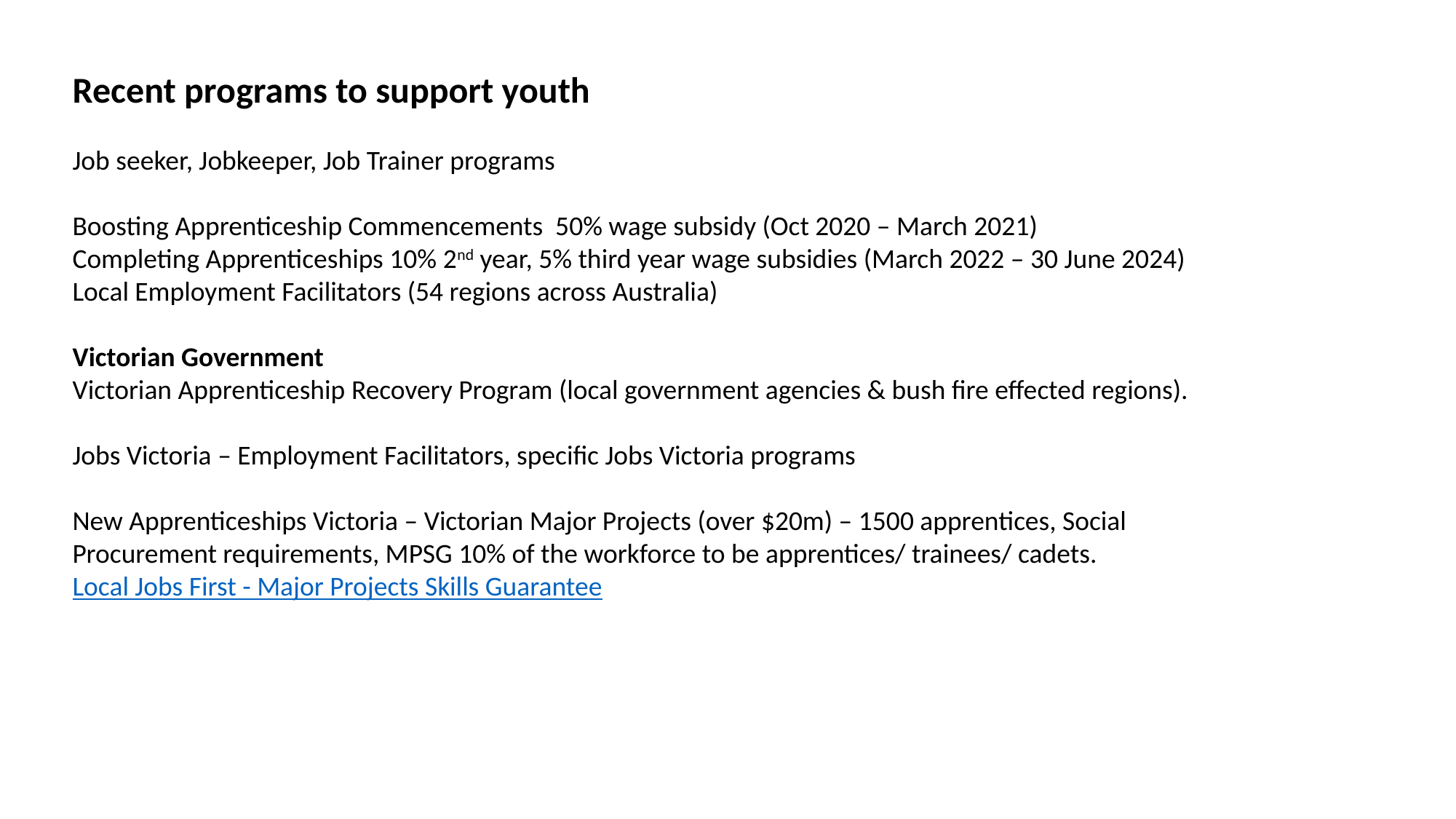

Recent programs to support youth

Job seeker, Jobkeeper, Job Trainer programs

Boosting Apprenticeship Commencements  50% wage subsidy (Oct 2020 – March 2021)
Completing Apprenticeships 10% 2nd year, 5% third year wage subsidies (March 2022 – 30 June 2024)
Local Employment Facilitators (54 regions across Australia)

Victorian Government
Victorian Apprenticeship Recovery Program (local government agencies & bush fire effected regions).

Jobs Victoria – Employment Facilitators, specific Jobs Victoria programs

New Apprenticeships Victoria – Victorian Major Projects (over $20m) – 1500 apprentices, Social Procurement requirements, MPSG 10% of the workforce to be apprentices/ trainees/ cadets.
Local Jobs First - Major Projects Skills Guarantee